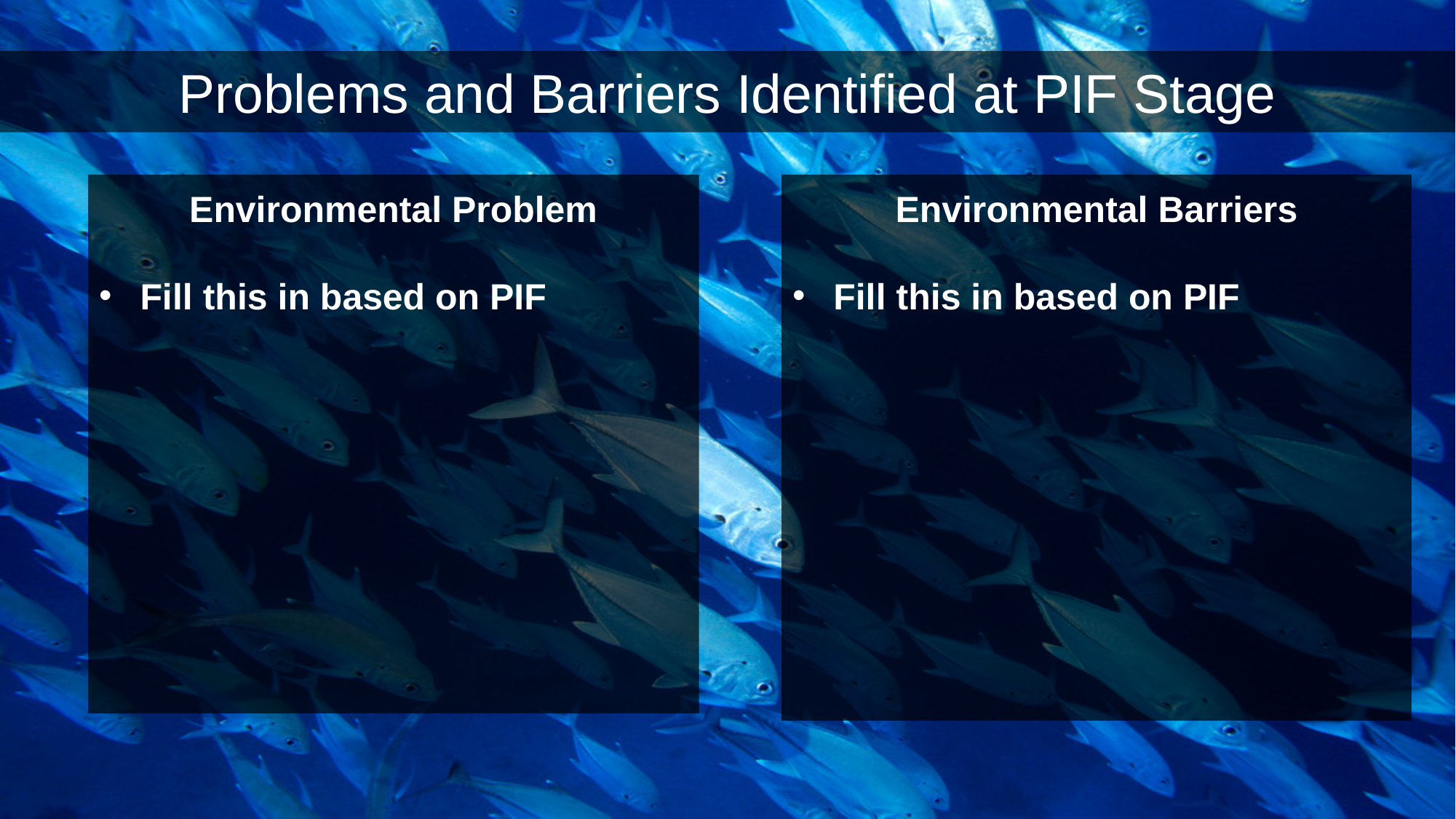

# Problems and Barriers Identified at PIF Stage
Environmental Problem

Fill this in based on PIF

Environmental Barriers

Fill this in based on PIF